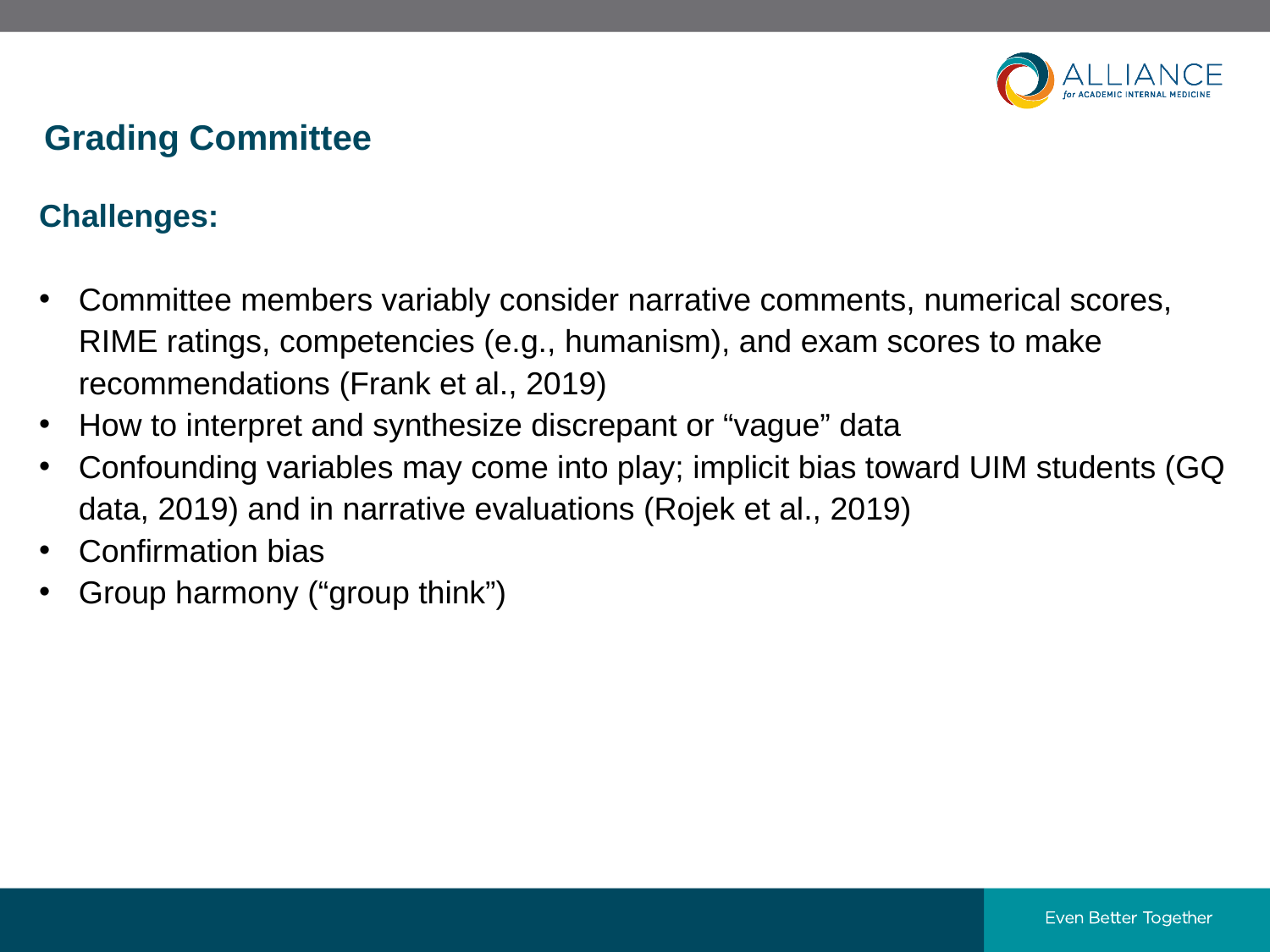

# Grading Committee
Challenges:

Committee members variably consider narrative comments, numerical scores, RIME ratings, competencies (e.g., humanism), and exam scores to make recommendations (Frank et al., 2019)
How to interpret and synthesize discrepant or “vague” data
Confounding variables may come into play; implicit bias toward UIM students (GQ data, 2019) and in narrative evaluations (Rojek et al., 2019)
Confirmation bias
Group harmony (“group think”)